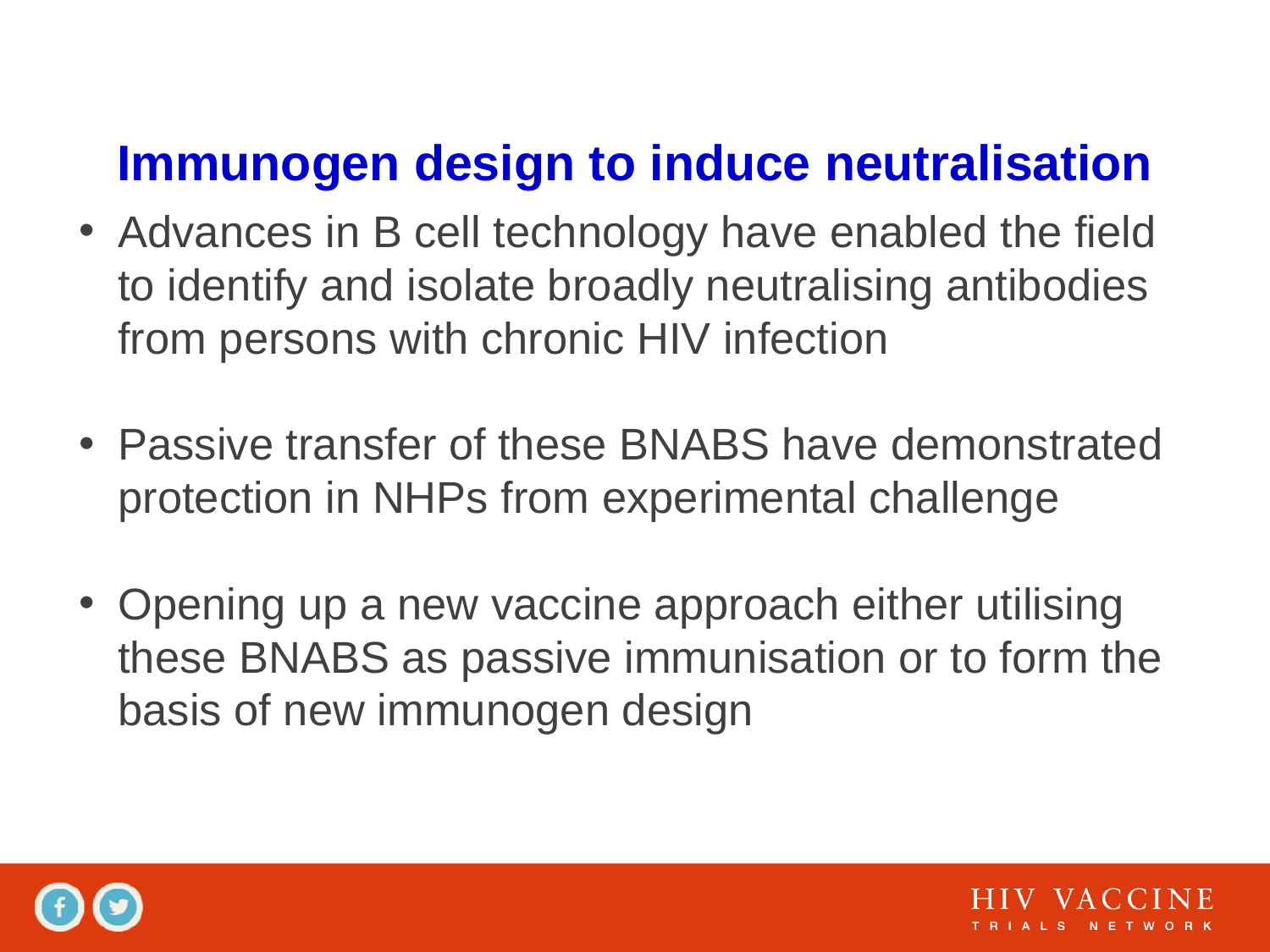

# Immunogen design to induce neutralisation
Advances in B cell technology have enabled the field to identify and isolate broadly neutralising antibodies from persons with chronic HIV infection

Passive transfer of these BNABS have demonstrated protection in NHPs from experimental challenge

Opening up a new vaccine approach either utilising these BNABS as passive immunisation or to form the basis of new immunogen design